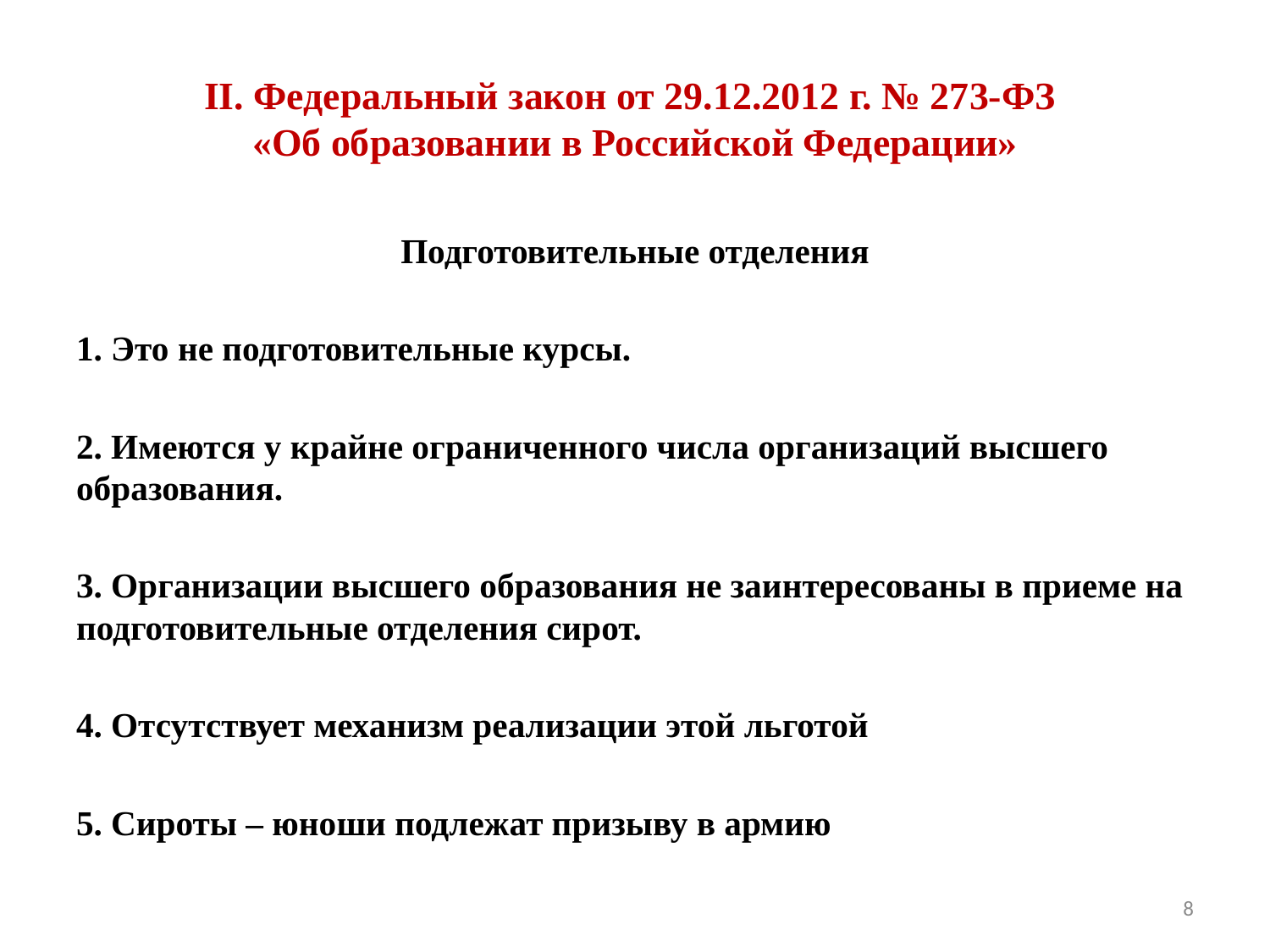

# II. Федеральный закон от 29.12.2012 г. № 273-ФЗ «Об образовании в Российской Федерации»
Подготовительные отделения

1. Это не подготовительные курсы.

2. Имеются у крайне ограниченного числа организаций высшего образования.

3. Организации высшего образования не заинтересованы в приеме на подготовительные отделения сирот.

4. Отсутствует механизм реализации этой льготой

5. Сироты – юноши подлежат призыву в армию

8